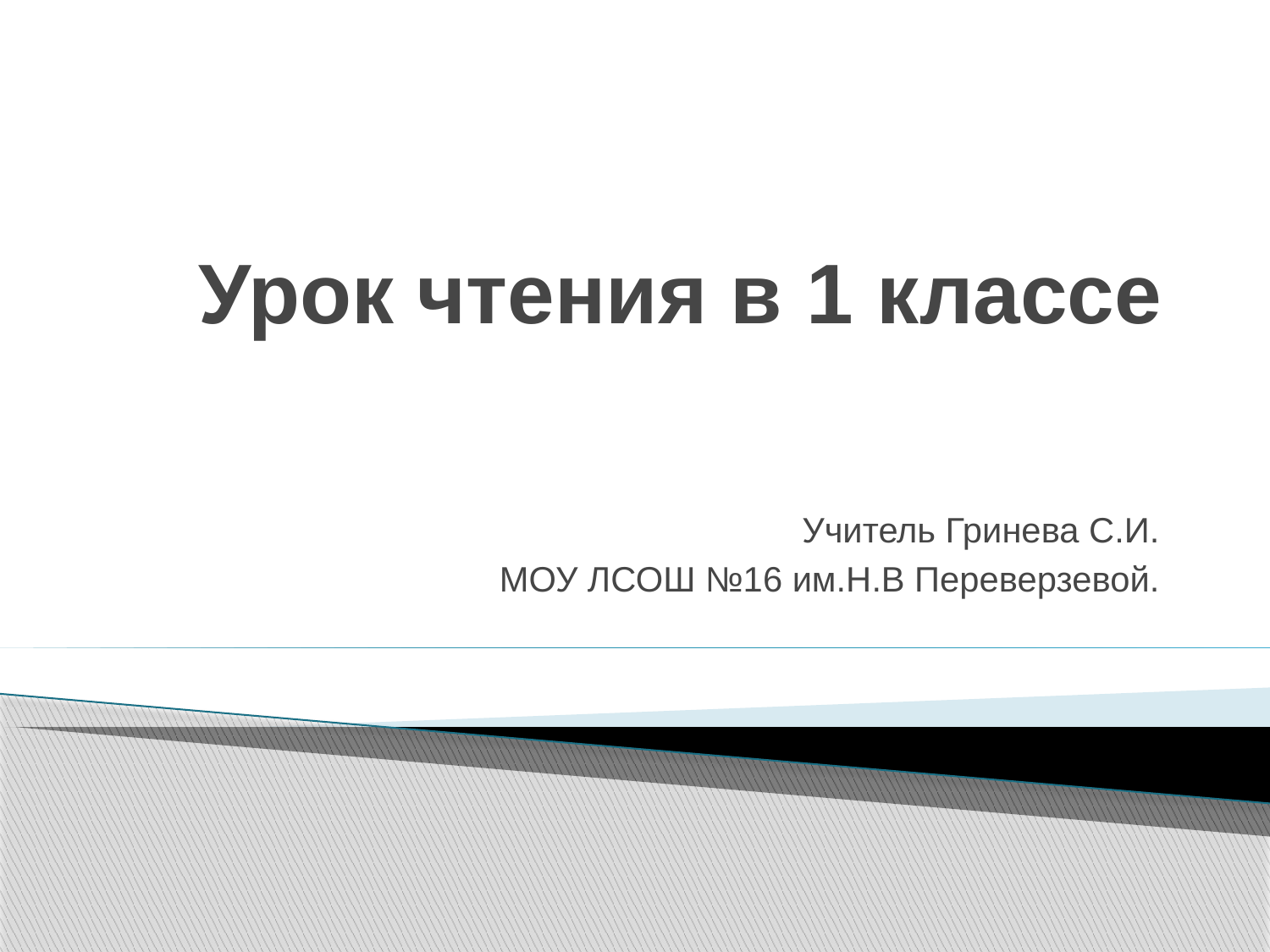

# Урок чтения в 1 классе
Учитель Гринева С.И.
МОУ ЛСОШ №16 им.Н.В Переверзевой.